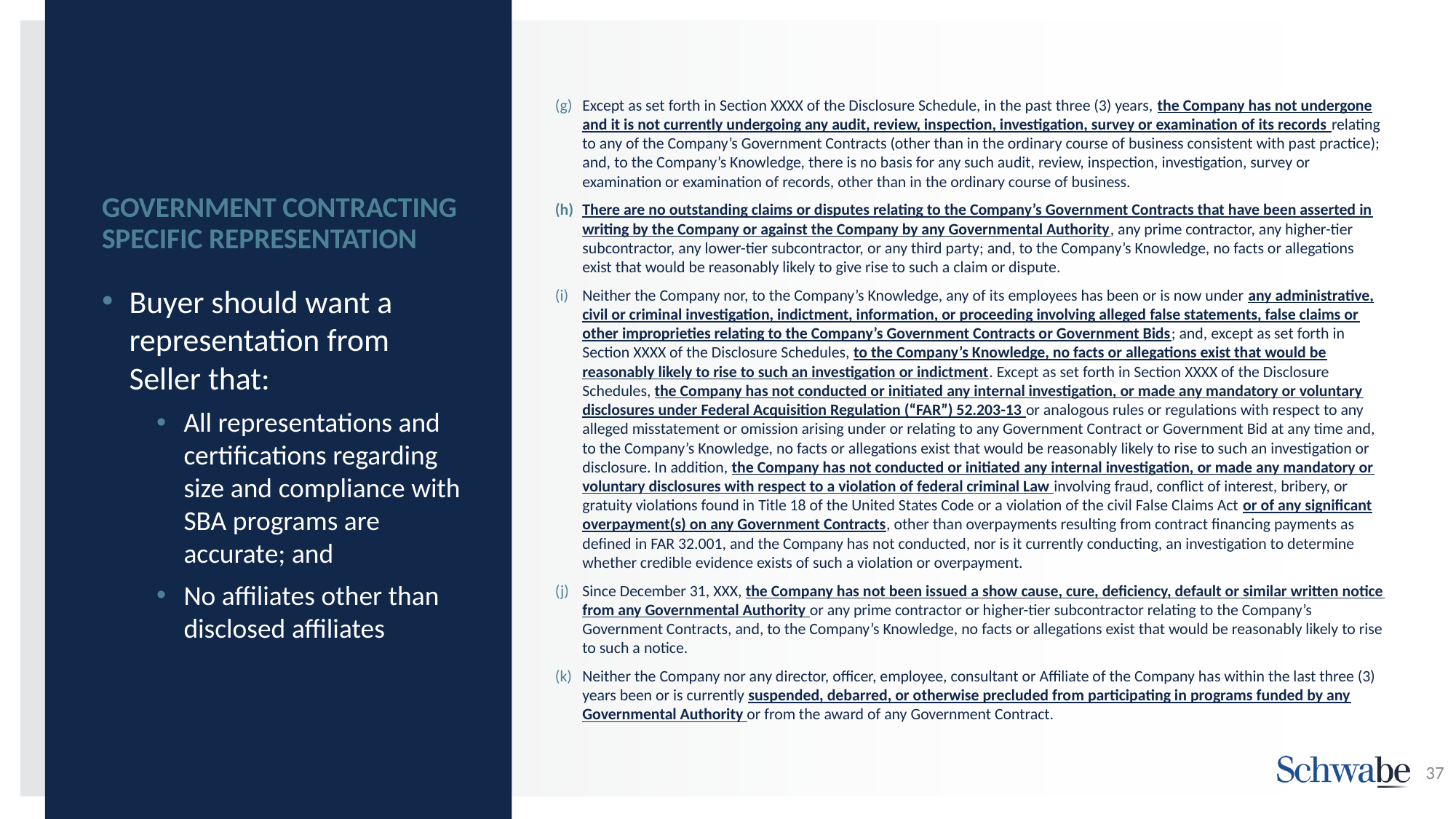

Except as set forth in Section XXXX of the Disclosure Schedule, in the ‎past three (3) years, the Company has not undergone and it is not currently undergoing ‎any audit, review, inspection, investigation, survey or examination of its records relating ‎to any of the Company’s Government Contracts (other than in the ordinary course of ‎business consistent with past practice); and, to the Company’s Knowledge, there is no ‎basis for any such audit, review, inspection, investigation, survey or examination or ‎examination of records, other than in the ordinary course of business.‎
There are no outstanding claims or disputes relating to the Company’s ‎Government Contracts that have been asserted in writing by the Company or against the ‎Company by any Governmental Authority, any prime contractor, any higher-tier ‎subcontractor, any lower-tier subcontractor, or any third party; and, to the Company’s ‎Knowledge, no facts or allegations exist that would be reasonably likely to give rise to ‎such a claim or dispute.‎
Neither the Company nor, to the Company’s Knowledge, any of its ‎employees has been or is now under any administrative, civil or criminal investigation, ‎indictment, information, or proceeding involving alleged false statements, false claims or ‎other improprieties relating to the Company’s Government Contracts or Government ‎Bids; and, except as set forth in Section XXXX of the Disclosure Schedules, to the ‎Company’s Knowledge, no facts or allegations exist that would be reasonably likely to ‎rise to such an investigation or indictment. Except as set forth in Section XXXX of the ‎Disclosure Schedules, the Company has not conducted or initiated any internal ‎investigation, or made any mandatory or voluntary disclosures under Federal Acquisition ‎Regulation (“FAR”) 52.203-13 or analogous rules or regulations with respect to any ‎alleged misstatement or omission arising under or relating to any Government Contract or ‎Government Bid at any time and, to the Company’s Knowledge, no facts or allegations ‎exist that would be reasonably likely to rise to such an investigation or disclosure. In ‎addition, the Company has not conducted or initiated any internal investigation, or made ‎any mandatory or voluntary disclosures with respect to a violation of federal criminal ‎Law involving fraud, conflict of interest, bribery, or gratuity violations found in Title 18 ‎of the United States Code or a violation of the civil False Claims Act or of any significant ‎overpayment(s) on any Government Contracts, other than overpayments resulting from ‎contract financing payments as defined in FAR 32.001, and the Company has not ‎conducted, nor is it currently conducting, an investigation to determine whether credible ‎evidence exists of such a violation or overpayment.‎
Since December 31, XXX, the Company has not been issued a show cause, ‎cure, deficiency, default or similar written notice from any Governmental Authority or ‎any prime contractor or higher-tier subcontractor relating to the Company’s Government ‎Contracts, and, to the Company’s Knowledge, no facts or allegations exist that would be ‎reasonably likely to rise to such a notice.‎
Neither the Company nor any director, officer, employee, consultant or ‎Affiliate of the Company has within the last three (3) years been or is currently ‎suspended, debarred, or otherwise precluded from participating in programs funded by ‎any Governmental Authority or from the award of any Government Contract.
# GOVERNMENT CONTRACTING SPECIFIC REPRESENTATION
Buyer should want a representation from Seller that:
All representations and certifications regarding size and compliance with SBA programs are accurate; and
No affiliates other than disclosed affiliates
37